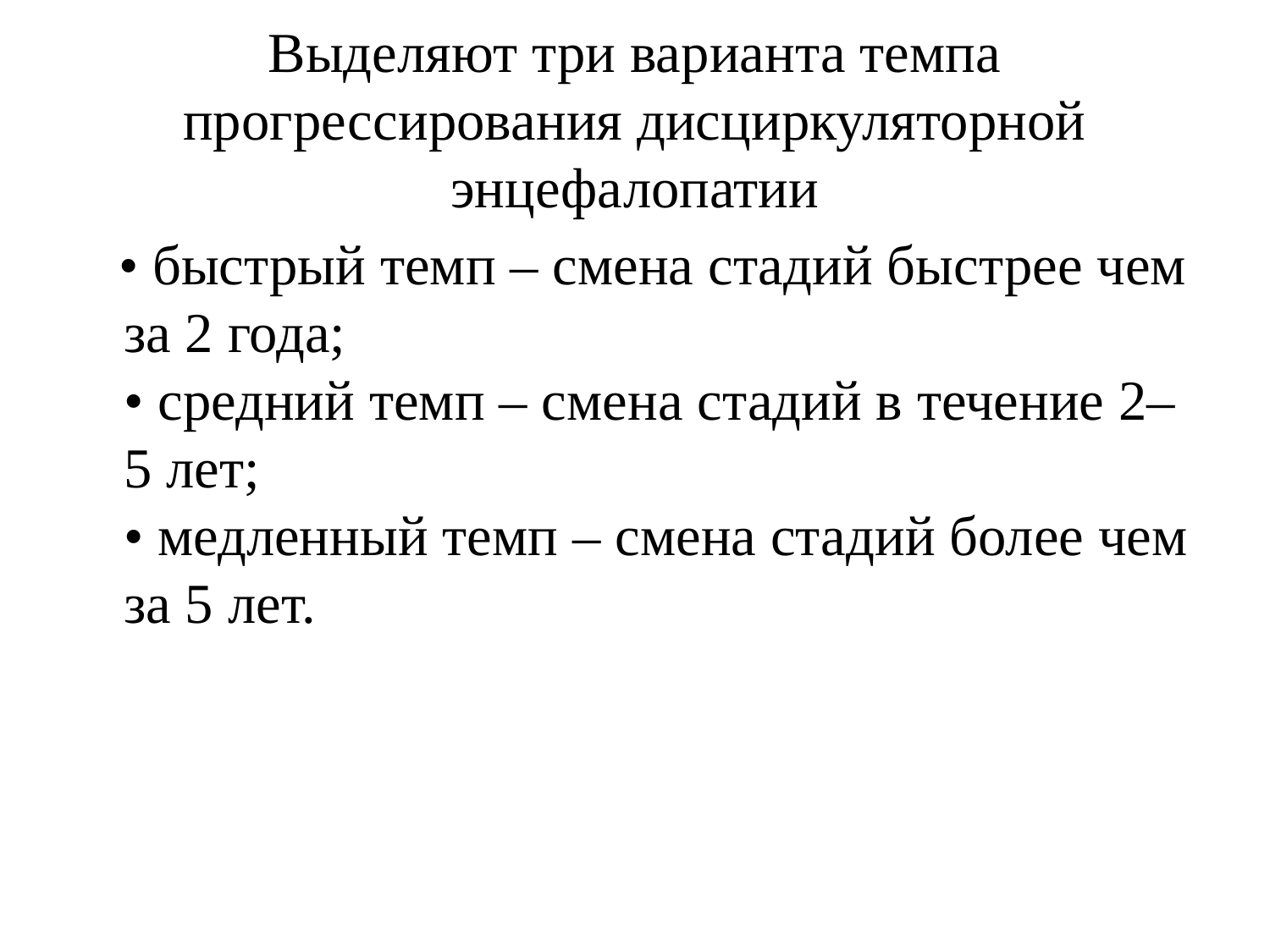

# Выделяют три варианта темпа прогрессирования дисциркуляторной энцефалопатии
   • быстрый темп – смена стадий быстрее чем за 2 года;
• средний темп – смена стадий в течение 2–5 лет;
• медленный темп – смена стадий более чем за 5 лет.